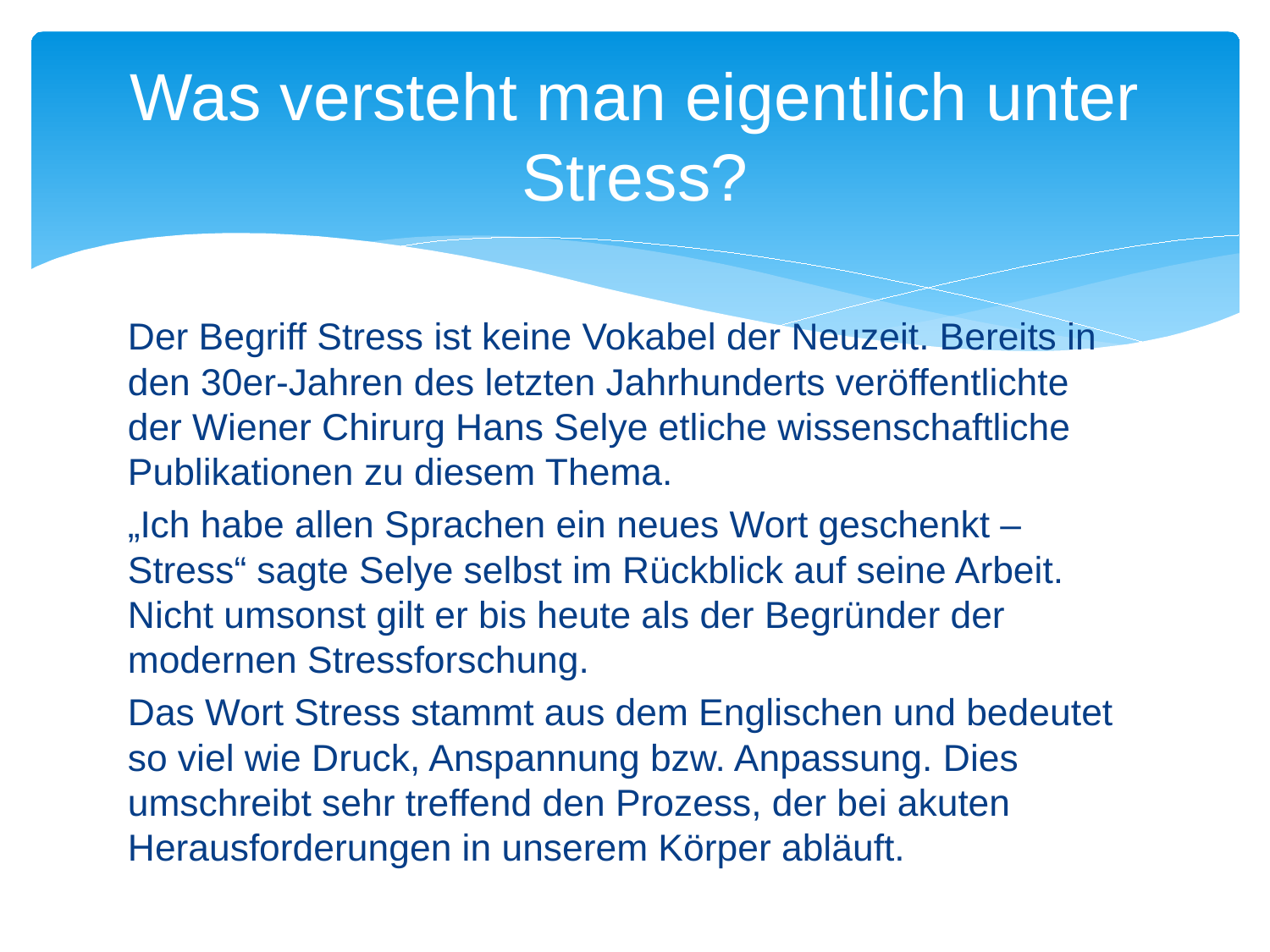

# Was versteht man eigentlich unter Stress?
Der Begriff Stress ist keine Vokabel der Neuzeit. Bereits in den 30er-Jahren des letzten Jahrhunderts veröffentlichte der Wiener Chirurg Hans Selye etliche wissenschaftliche Publikationen zu diesem Thema.
„Ich habe allen Sprachen ein neues Wort geschenkt – Stress“ sagte Selye selbst im Rückblick auf seine Arbeit. Nicht umsonst gilt er bis heute als der Begründer der modernen Stressforschung.
Das Wort Stress stammt aus dem Englischen und bedeutet so viel wie Druck, Anspannung bzw. Anpassung. Dies umschreibt sehr treffend den Prozess, der bei akuten Herausforderungen in unserem Körper abläuft.